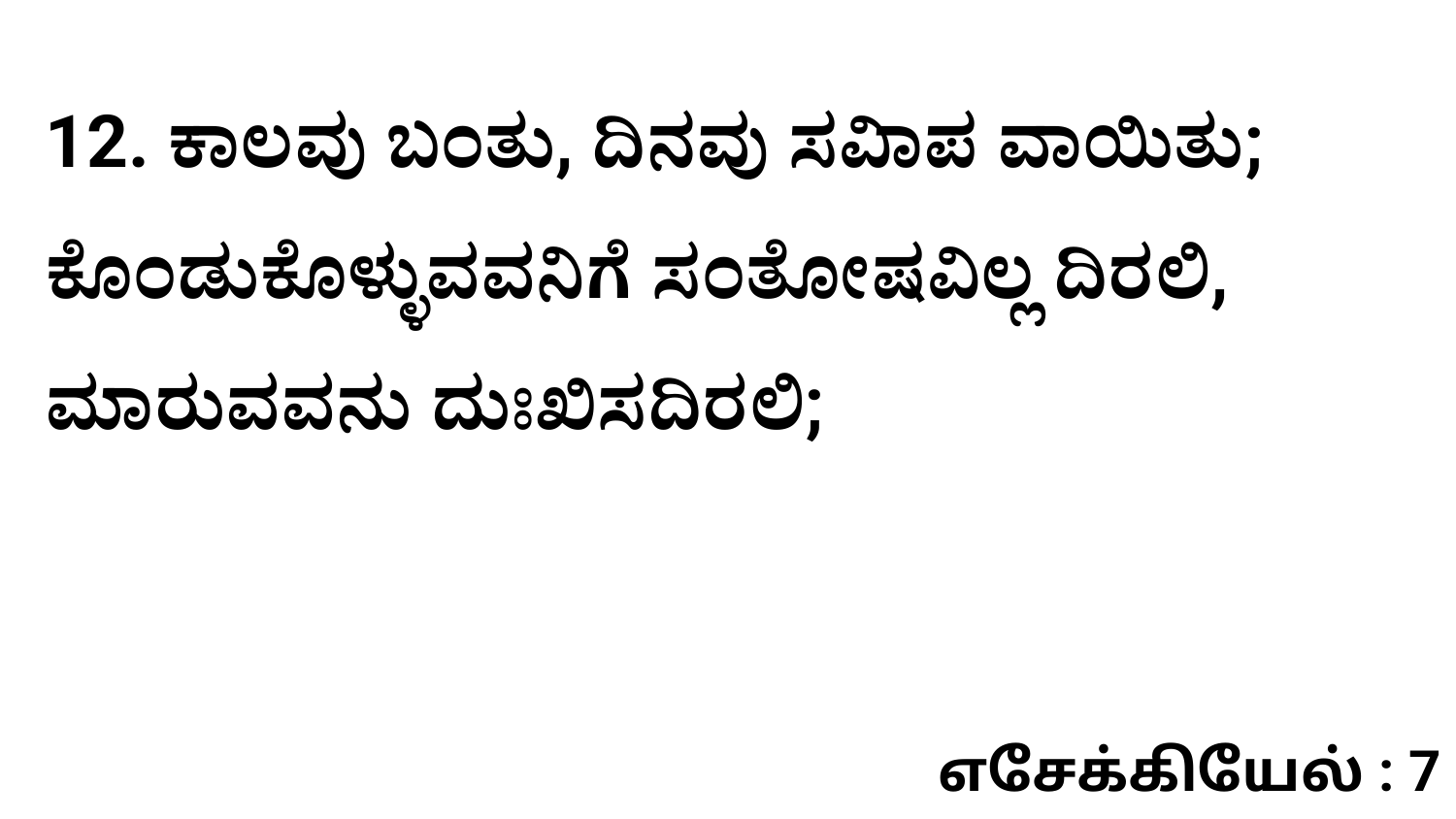

12. ಕಾಲವು ಬಂತು, ದಿನವು ಸವಿಾಪ ವಾಯಿತು; ಕೊಂಡುಕೊಳ್ಳುವವನಿಗೆ ಸಂತೋಷವಿಲ್ಲ ದಿರಲಿ, ಮಾರುವವನು ದುಃಖಿಸದಿರಲಿ;
எசேக்கியேல் : 7